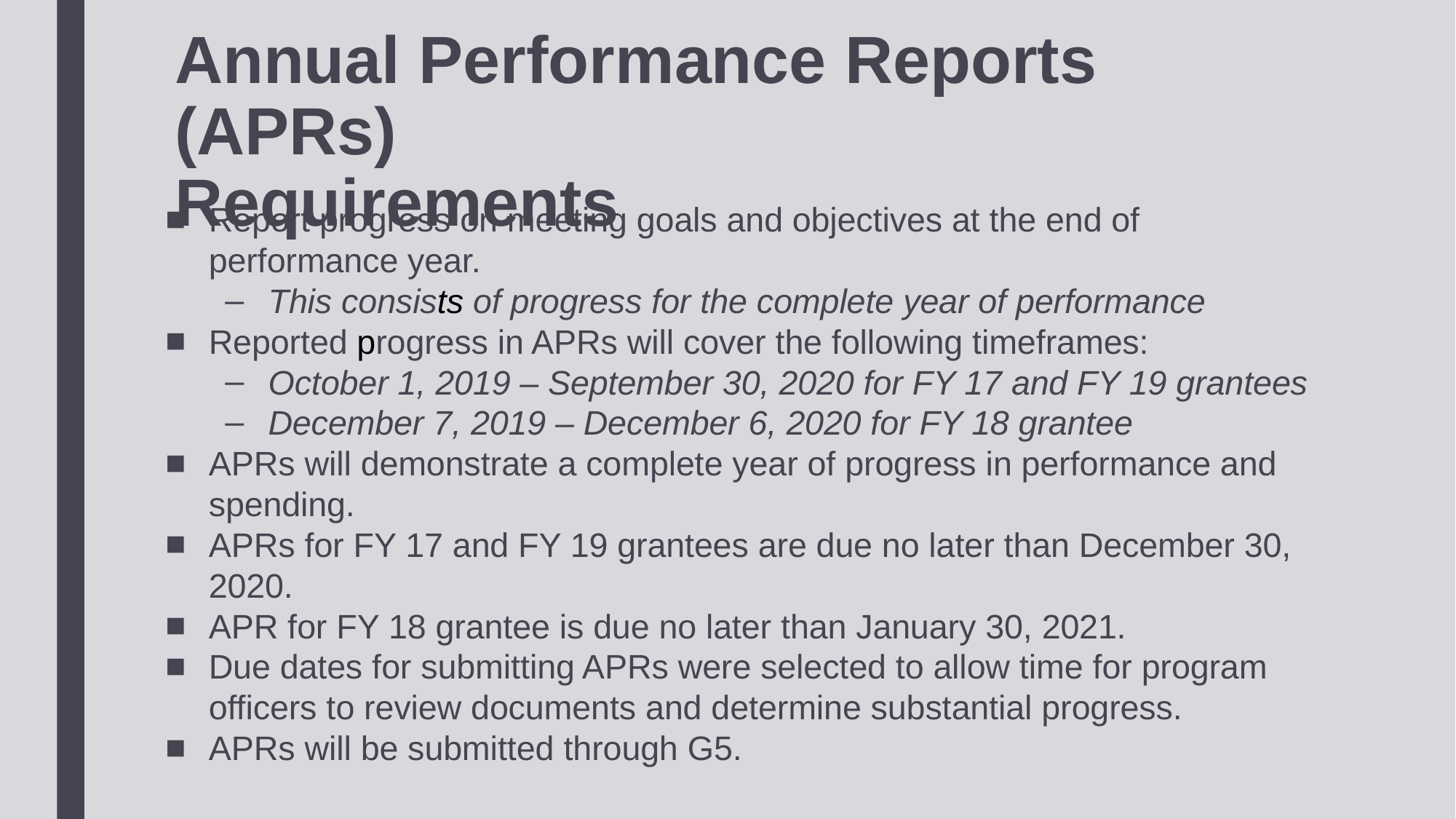

# Annual Performance Reports (APRs) Requirements
Report progress on meeting goals and objectives at the end of performance year.
This consists of progress for the complete year of performance
Reported progress in APRs will cover the following timeframes:
October 1, 2019 – September 30, 2020 for FY 17 and FY 19 grantees
December 7, 2019 – December 6, 2020 for FY 18 grantee
APRs will demonstrate a complete year of progress in performance and spending.
APRs for FY 17 and FY 19 grantees are due no later than December 30, 2020.
APR for FY 18 grantee is due no later than January 30, 2021.
Due dates for submitting APRs were selected to allow time for program officers to review documents and determine substantial progress.
APRs will be submitted through G5.